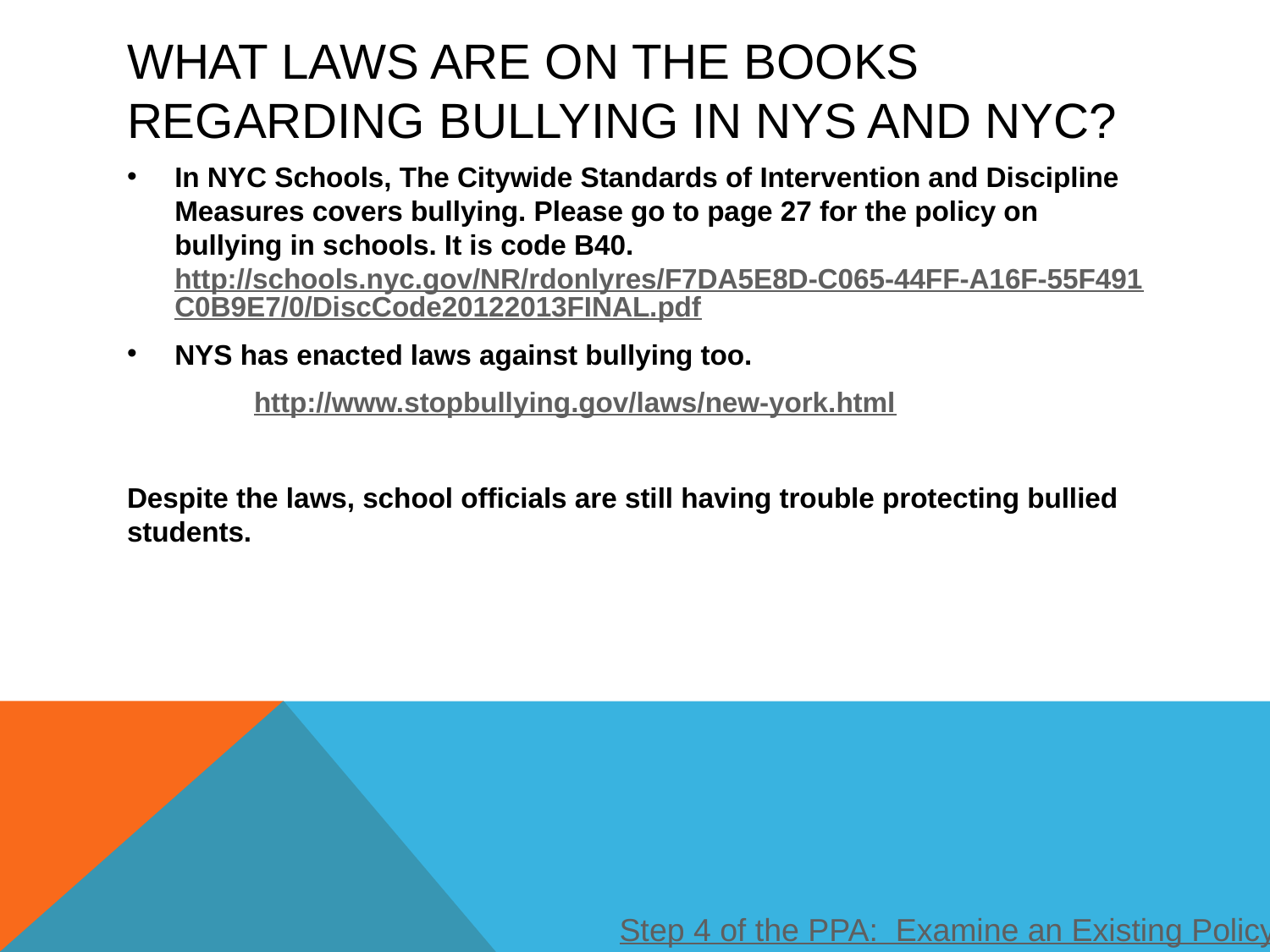

# What Laws are on the books regarding bullying in NYS and NYC?
In NYC Schools, The Citywide Standards of Intervention and Discipline Measures covers bullying. Please go to page 27 for the policy on bullying in schools. It is code B40.  http://schools.nyc.gov/NR/rdonlyres/F7DA5E8D-C065-44FF-A16F-55F491C0B9E7/0/DiscCode20122013FINAL.pdf
NYS has enacted laws against bullying too.
	http://www.stopbullying.gov/laws/new-york.html

Despite the laws, school officials are still having trouble protecting bullied students.
Step 4 of the PPA:  Examine an Existing Policy